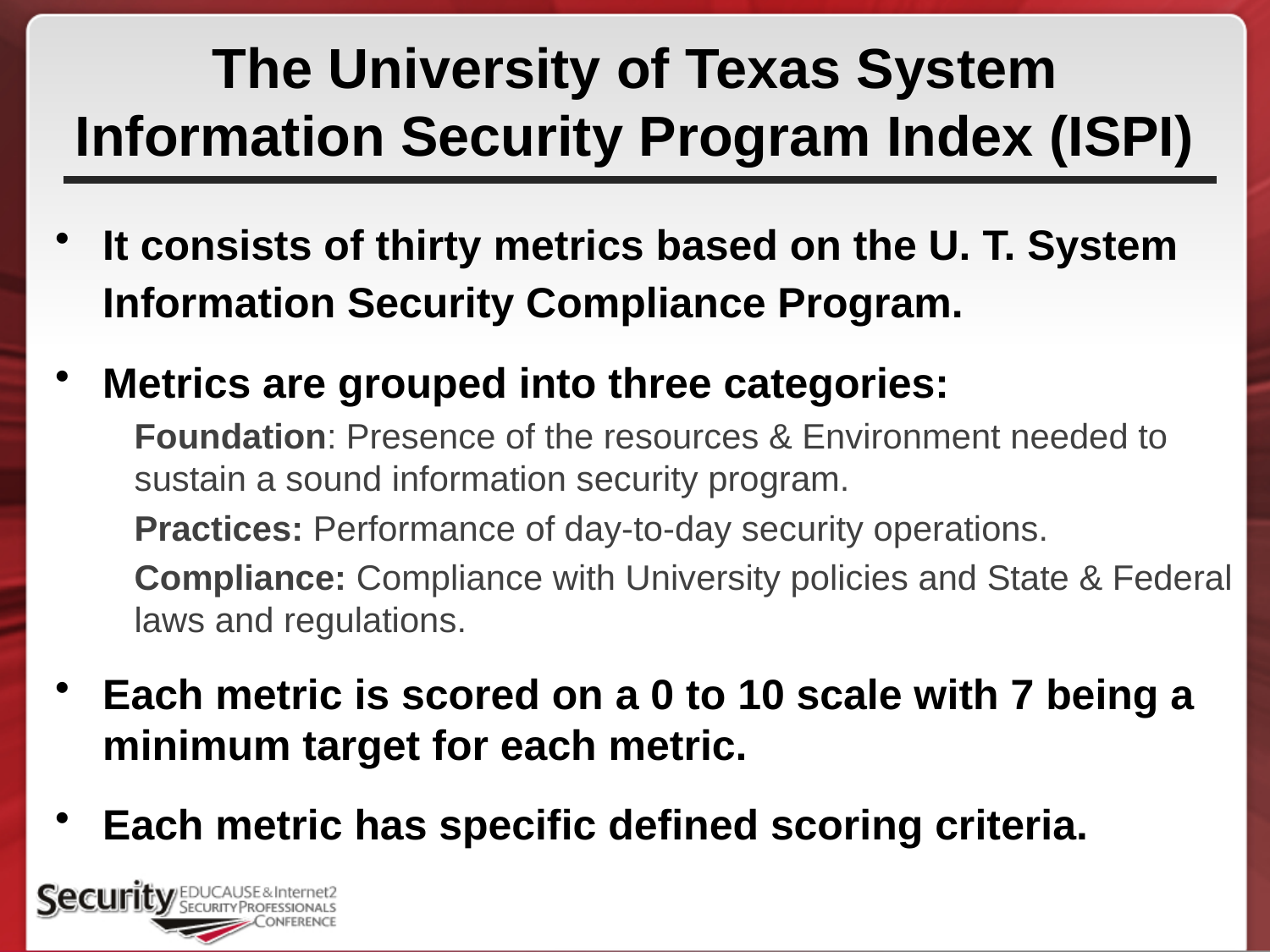

# The University of Texas System Information Security Program Index (ISPI)
It consists of thirty metrics based on the U. T. System Information Security Compliance Program.

Metrics are grouped into three categories:
	Foundation: Presence of the resources & Environment needed to sustain a sound information security program.
	Practices: Performance of day-to-day security operations.
	Compliance: Compliance with University policies and State & Federal laws and regulations.

Each metric is scored on a 0 to 10 scale with 7 being a minimum target for each metric.

Each metric has specific defined scoring criteria.